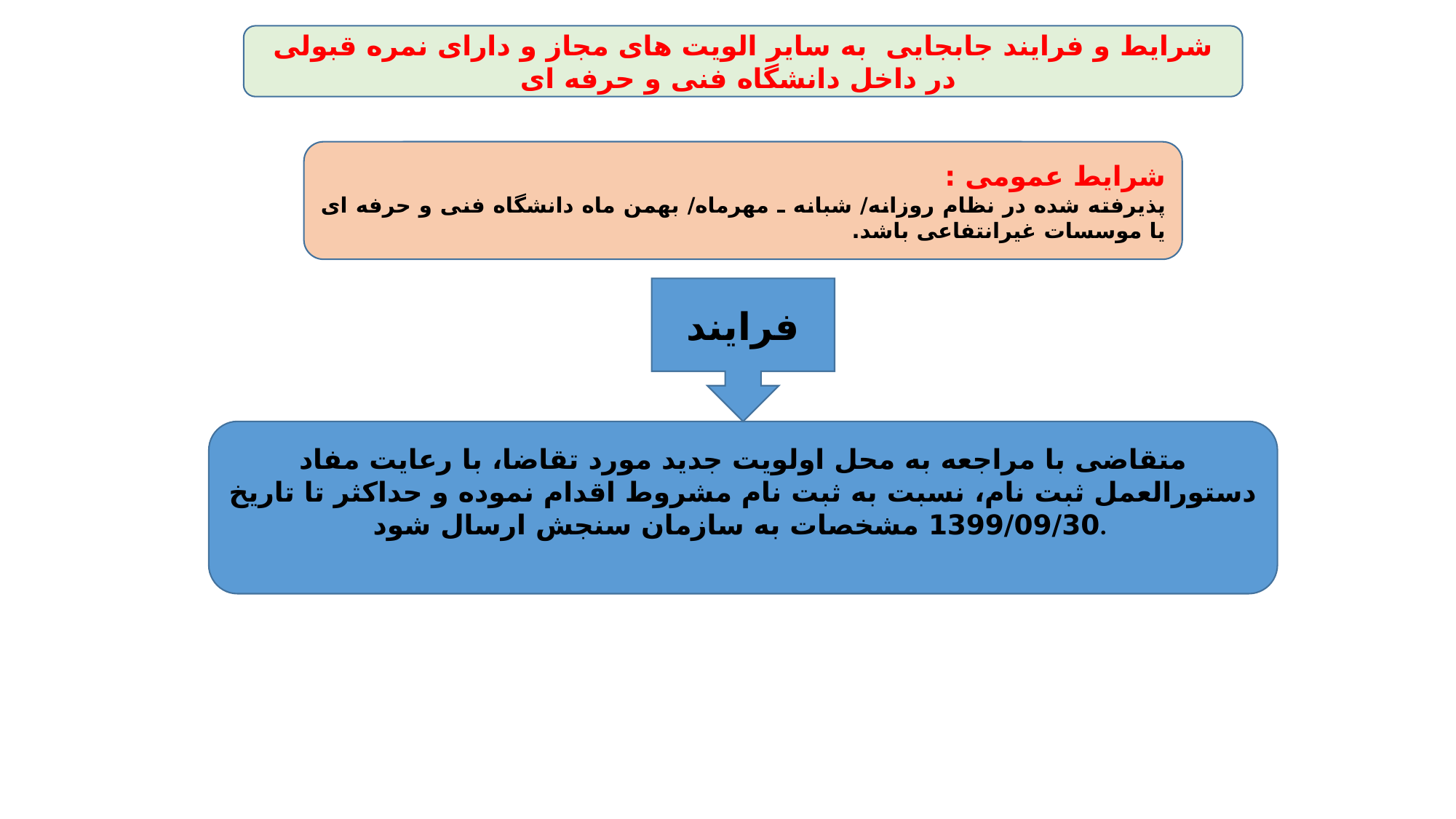

شرایط و فرایند جابجایی  به سایر الویت های مجاز و دارای نمره قبولی در داخل دانشگاه فنی و حرفه ای
شرایط عمومی :
پذیرفته شده در نظام روزانه/ شبانه ـ مهرماه/ بهمن ماه دانشگاه فنی و حرفه ای یا موسسات غیرانتفاعی باشد.
فرایند تغییر اولویت
فرایند
متقاضی با مراجعه به محل اولویت جدید مورد تقاضا، با رعایت مفاد دستورالعمل ثبت نام، نسبت به ثبت نام مشروط اقدام نموده و حداکثر تا تاریخ 1399/09/30 مشخصات به سازمان سنجش ارسال شود.